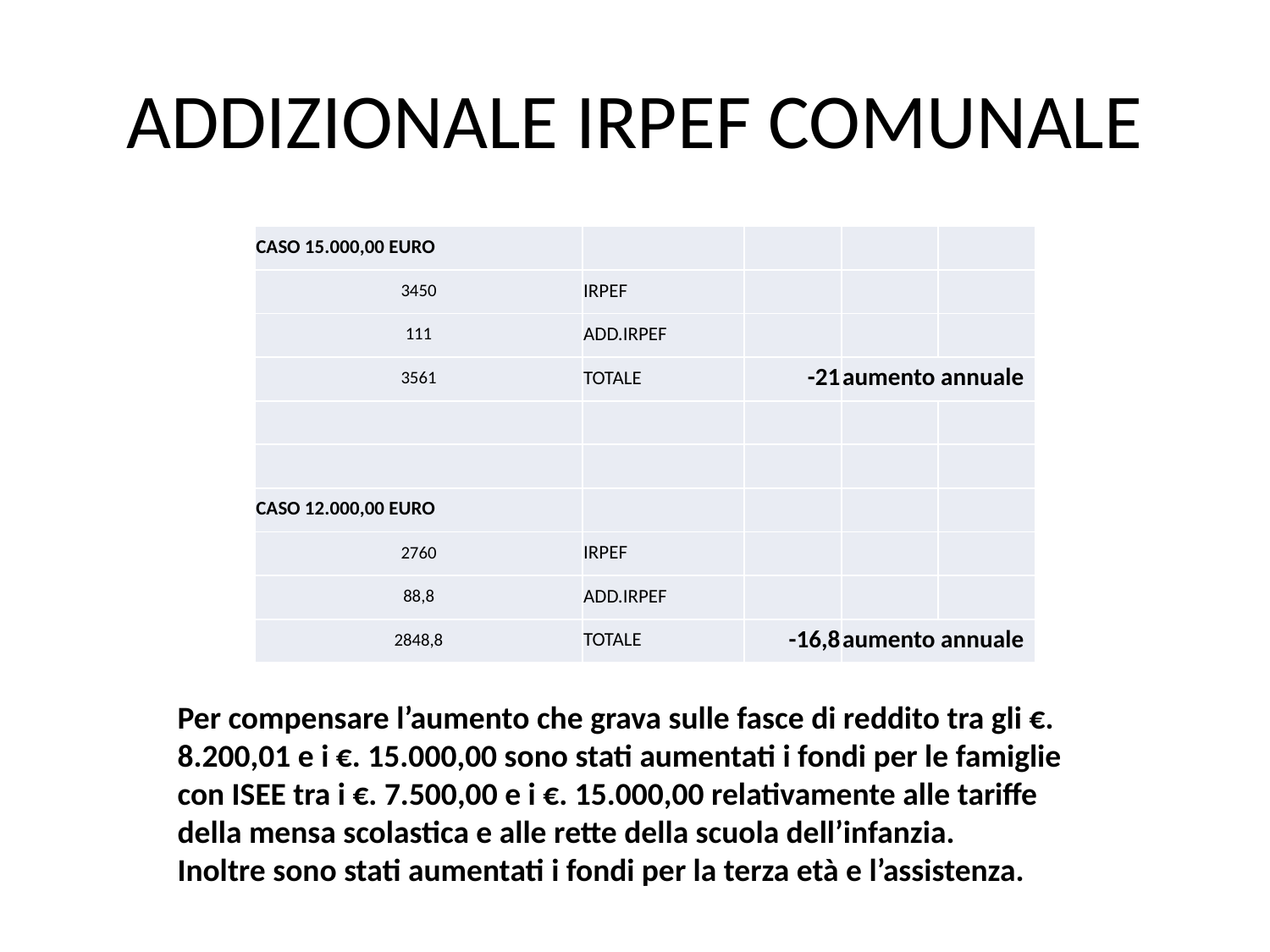

# ADDIZIONALE IRPEF COMUNALE
| CASO 15.000,00 EURO |  |  |  |  |
| --- | --- | --- | --- | --- |
| 3450 | IRPEF |  |  |  |
| 111 | ADD.IRPEF |  |  |  |
| 3561 | TOTALE | -21 | aumento annuale |  |
|  |  |  |  |  |
|  |  |  |  |  |
| CASO 12.000,00 EURO |  |  |  |  |
| 2760 | IRPEF |  |  |  |
| 88,8 | ADD.IRPEF |  |  |  |
| 2848,8 | TOTALE | -16,8 | aumento annuale |  |
Per compensare l’aumento che grava sulle fasce di reddito tra gli €. 8.200,01 e i €. 15.000,00 sono stati aumentati i fondi per le famiglie con ISEE tra i €. 7.500,00 e i €. 15.000,00 relativamente alle tariffe della mensa scolastica e alle rette della scuola dell’infanzia.
Inoltre sono stati aumentati i fondi per la terza età e l’assistenza.